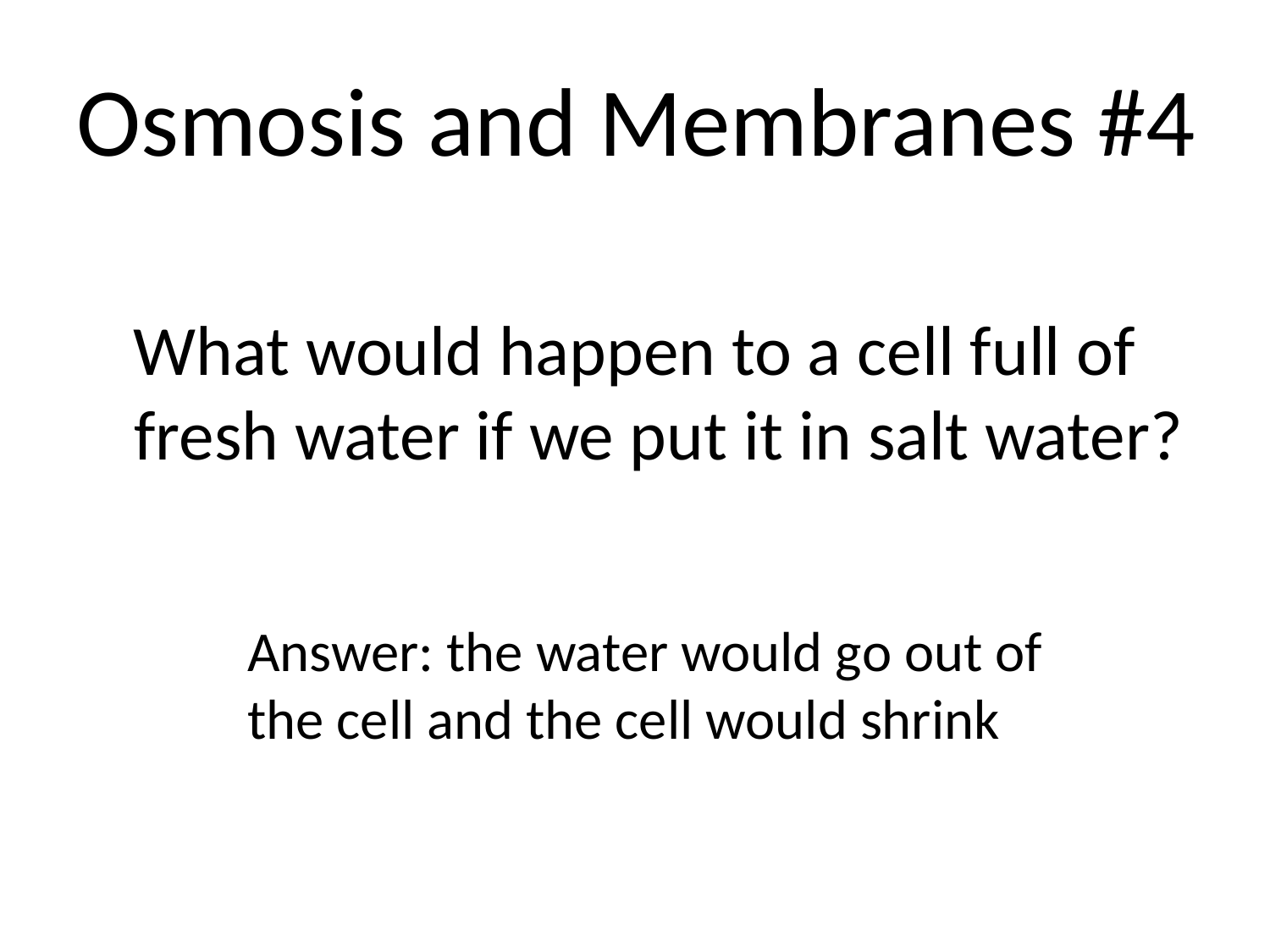

# Osmosis and Membranes #4
What would happen to a cell full of fresh water if we put it in salt water?
Answer: the water would go out of
the cell and the cell would shrink